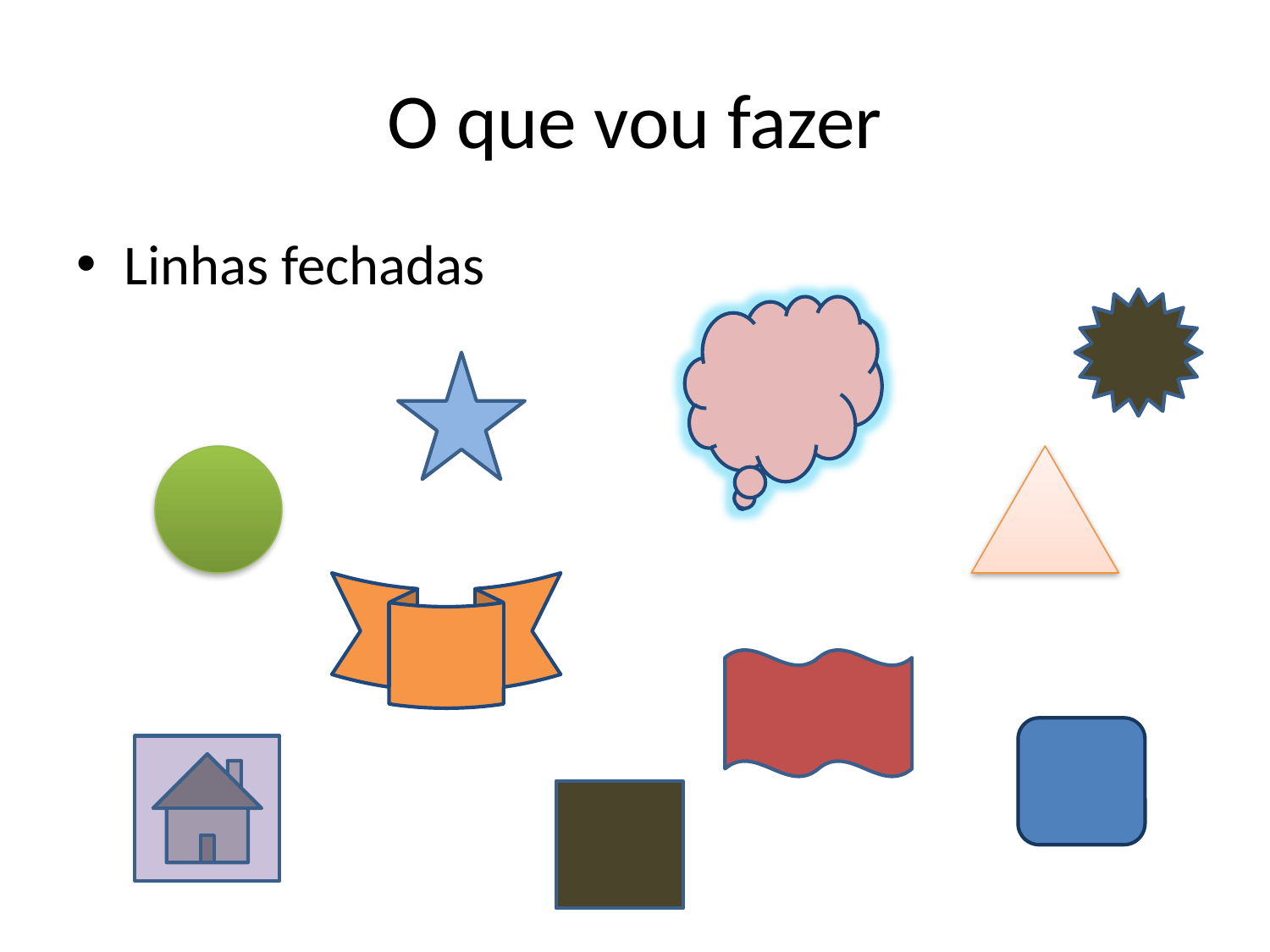

# O que vou fazer
Linhas fechadas